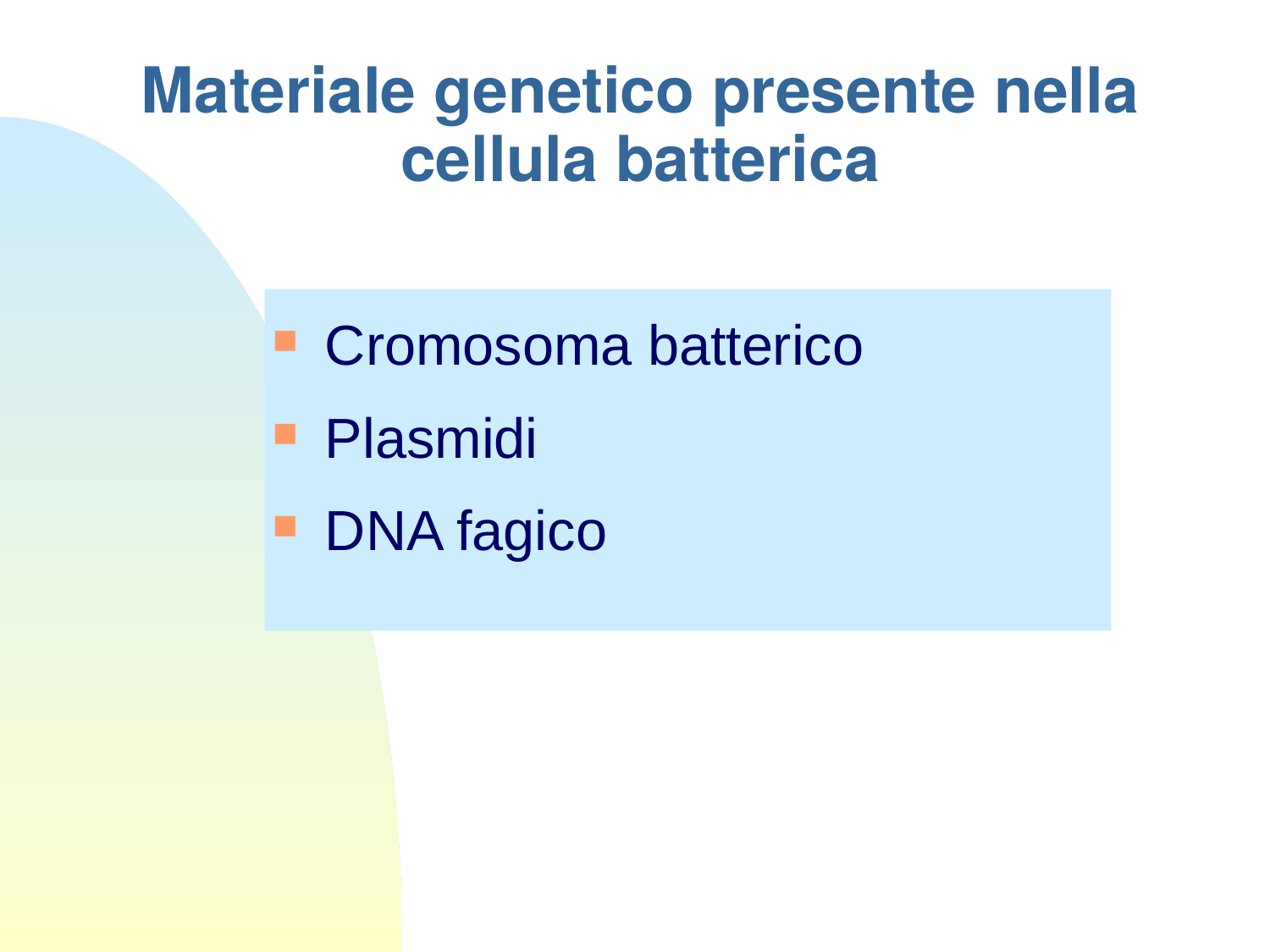

# Materiale genetico presente nella cellula batterica
Cromosoma batterico
Plasmidi
DNA fagico